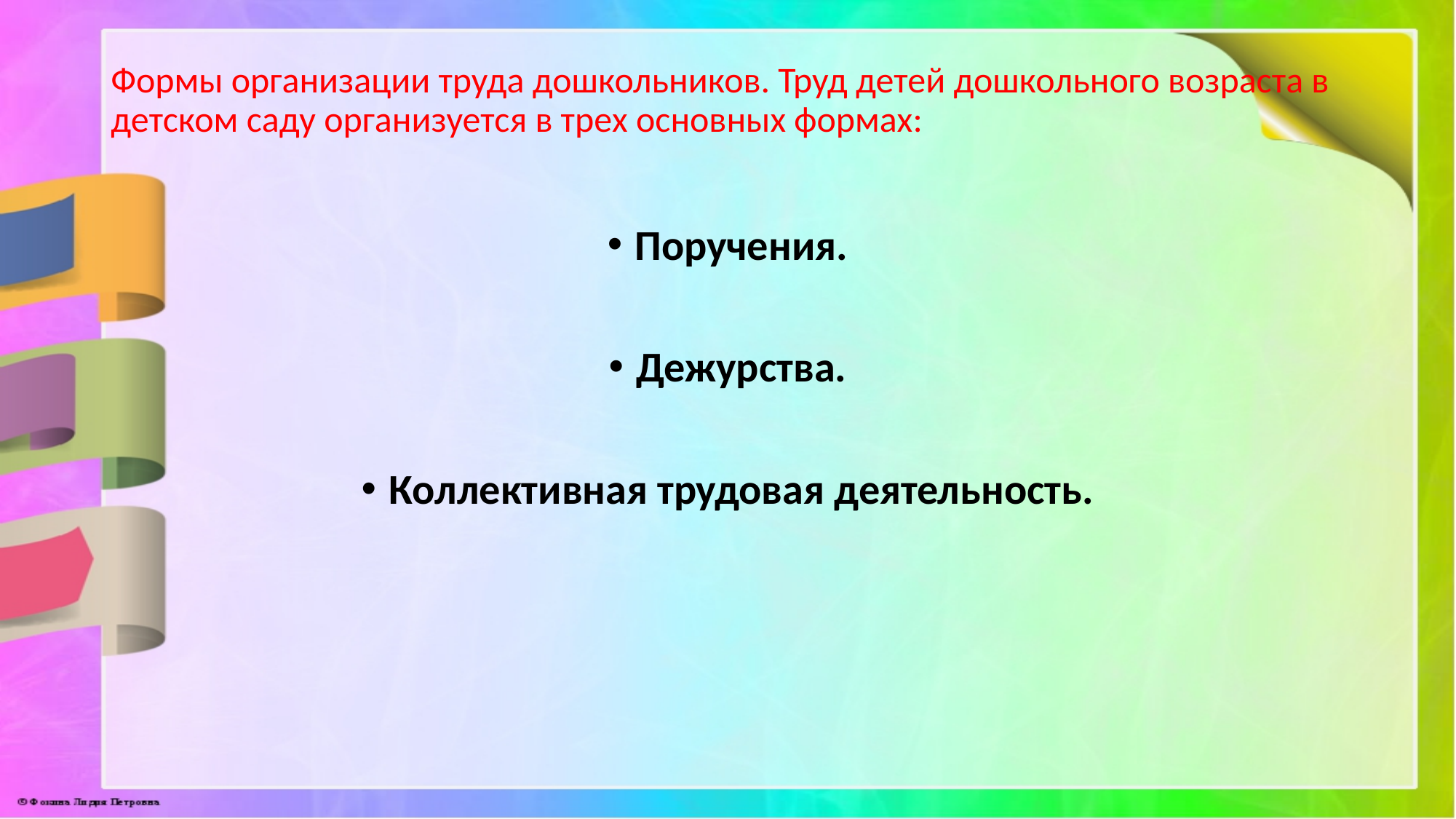

# Формы организации труда дошкольников. Труд детей дошкольного возраста в детском саду организуется в трех основных формах:
Поручения.

Дежурства.

Коллективная трудовая деятельность.